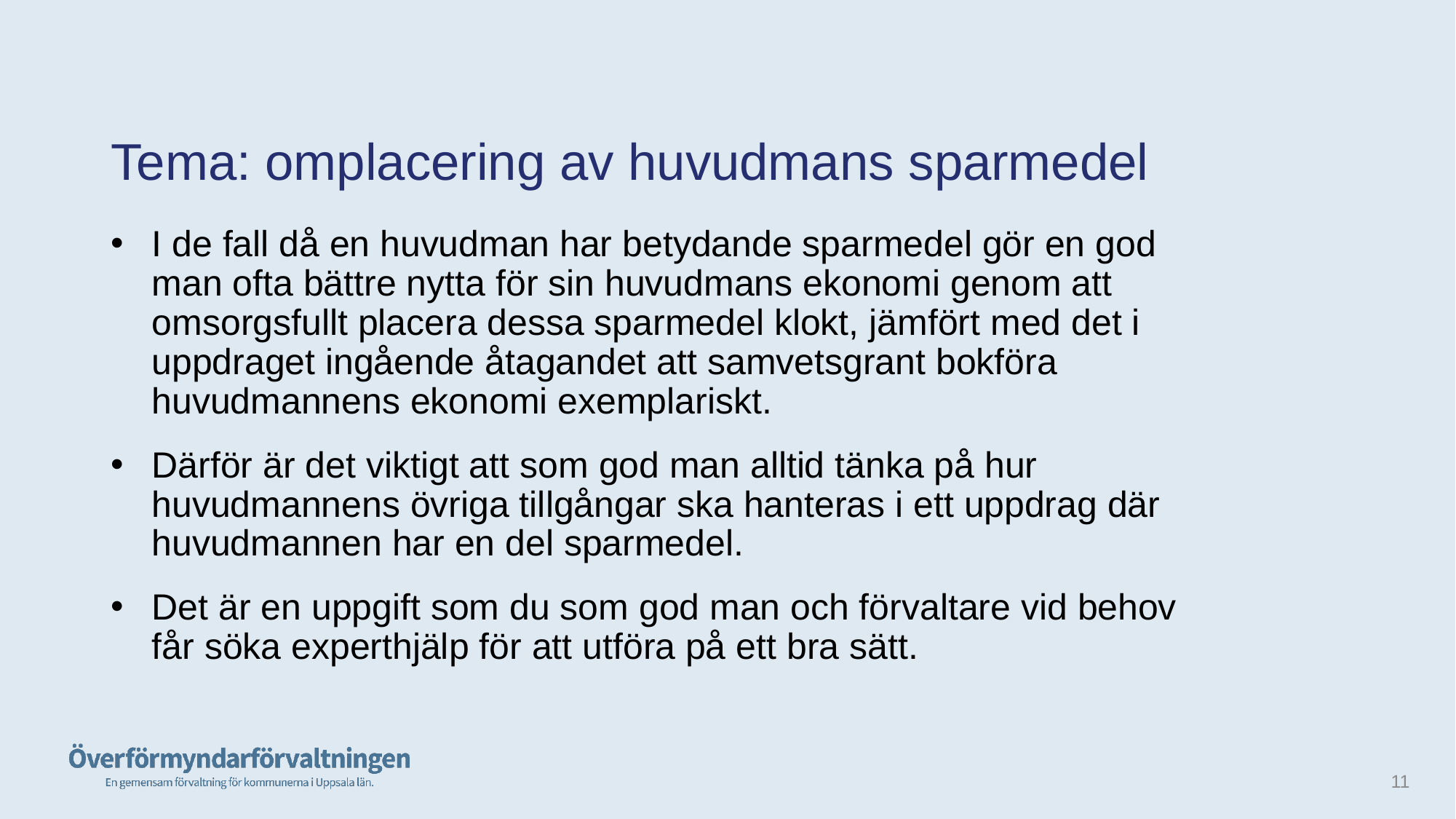

# Tema: omplacering av huvudmans sparmedel

I de fall då en huvudman har betydande sparmedel gör en god man ofta bättre nytta för sin huvudmans ekonomi genom att omsorgsfullt placera dessa sparmedel klokt, jämfört med det i uppdraget ingående åtagandet att samvetsgrant bokföra huvudmannens ekonomi exemplariskt.
Därför är det viktigt att som god man alltid tänka på hur huvudmannens övriga tillgångar ska hanteras i ett uppdrag där huvudmannen har en del sparmedel.
Det är en uppgift som du som god man och förvaltare vid behov får söka experthjälp för att utföra på ett bra sätt.
11